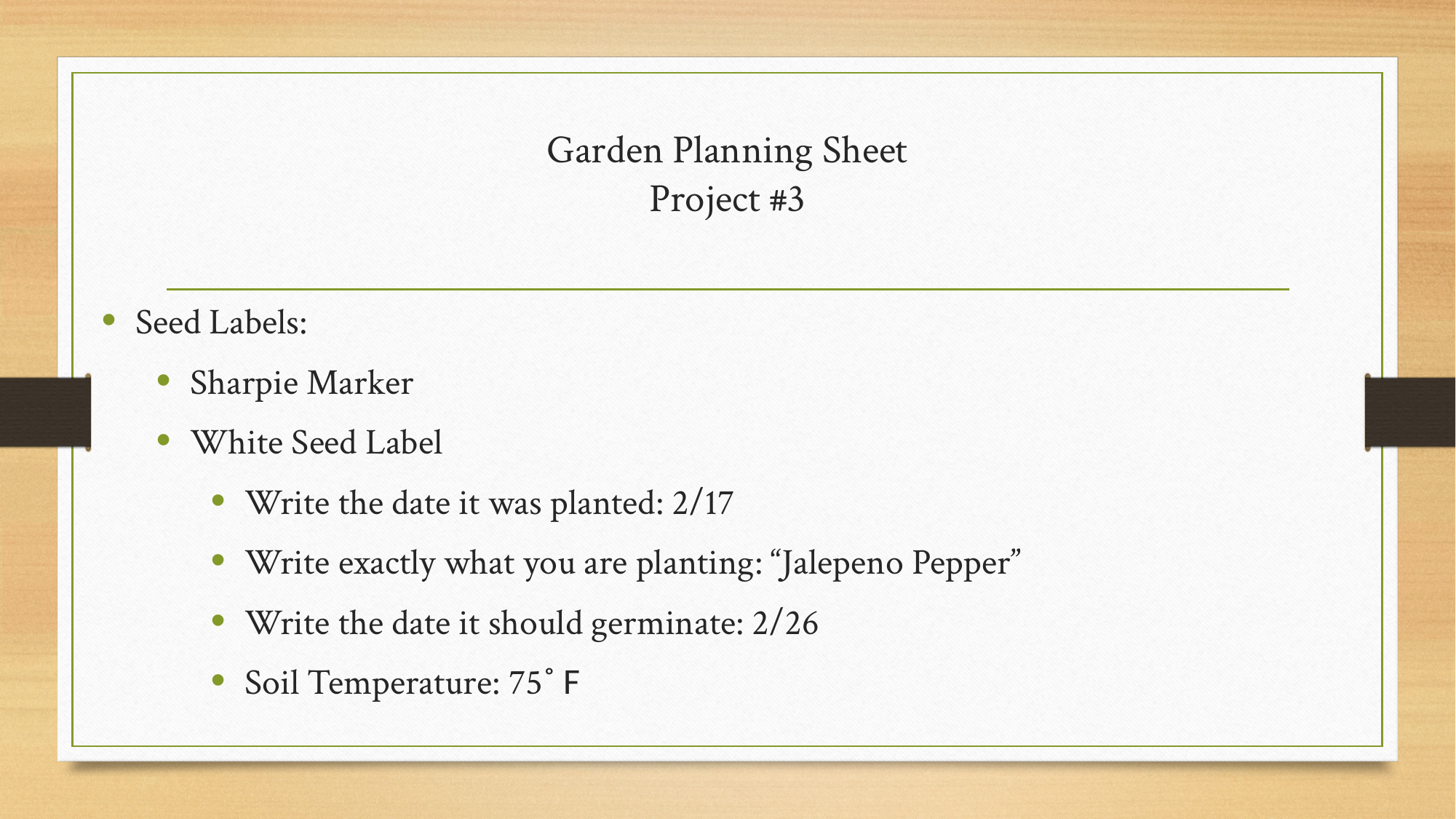

# Garden Planning Sheet Project #3
Seed Labels:
Sharpie Marker
White Seed Label
Write the date it was planted: 2/17
Write exactly what you are planting: “Jalepeno Pepper”
Write the date it should germinate: 2/26
Soil Temperature: 75˚ F